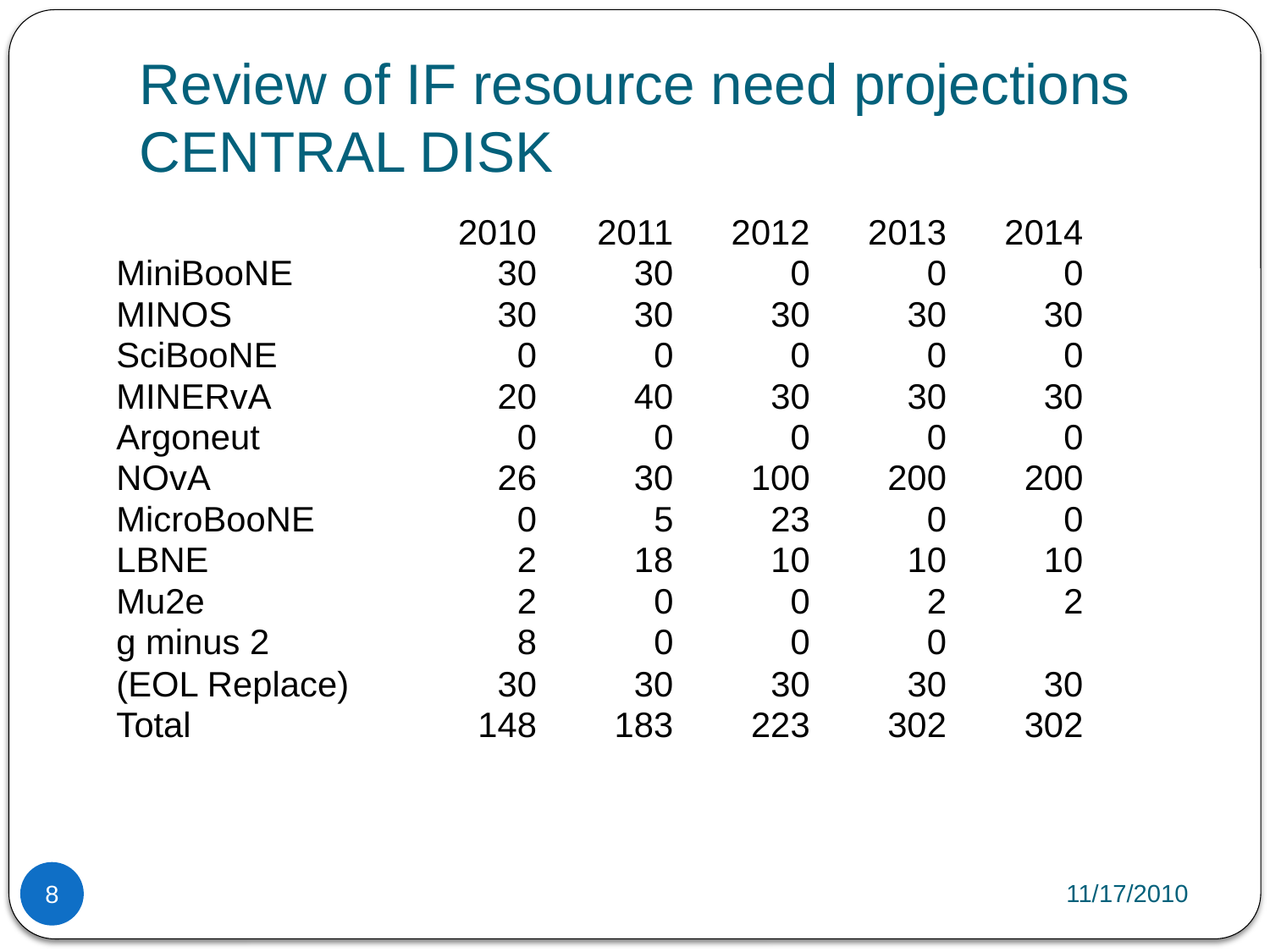

# Review of IF resource need projections CENTRAL DISK
|  | 2010 | 2011 | 2012 | 2013 | 2014 |
| --- | --- | --- | --- | --- | --- |
| MiniBooNE | 30 | 30 | 0 | 0 | 0 |
| MINOS | 30 | 30 | 30 | 30 | 30 |
| SciBooNE | 0 | 0 | 0 | 0 | 0 |
| MINERvA | 20 | 40 | 30 | 30 | 30 |
| Argoneut | 0 | 0 | 0 | 0 | 0 |
| NOvA | 26 | 30 | 100 | 200 | 200 |
| MicroBooNE | 0 | 5 | 23 | 0 | 0 |
| LBNE | 2 | 18 | 10 | 10 | 10 |
| Mu2e | 2 | 0 | 0 | 2 | 2 |
| g minus 2 | 8 | 0 | 0 | 0 |  |
| (EOL Replace) | 30 | 30 | 30 | 30 | 30 |
| Total | 148 | 183 | 223 | 302 | 302 |
11/17/2010
8